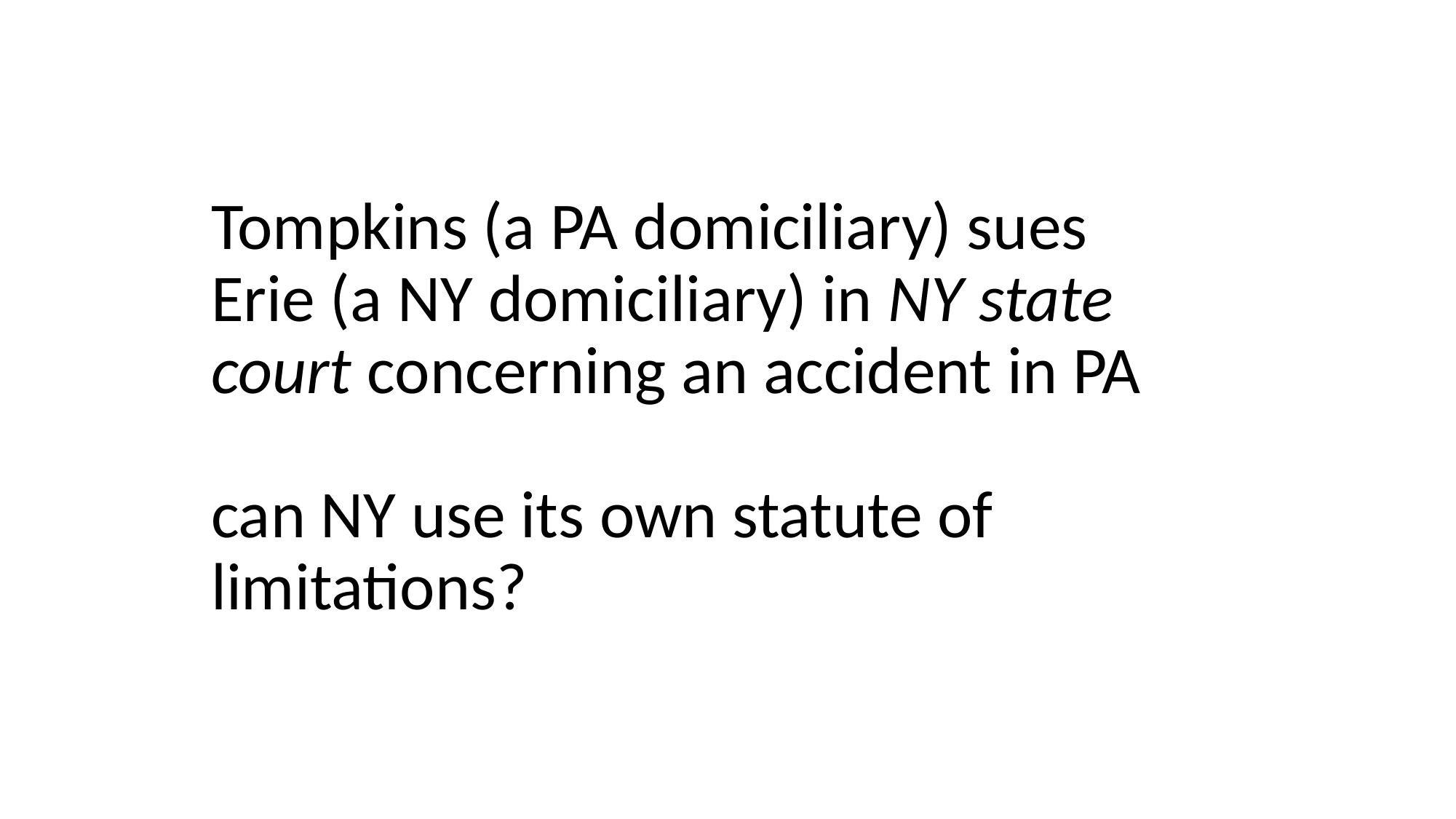

# Tompkins (a PA domiciliary) sues Erie (a NY domiciliary) in NY state court concerning an accident in PA can NY use its own statute of limitations?